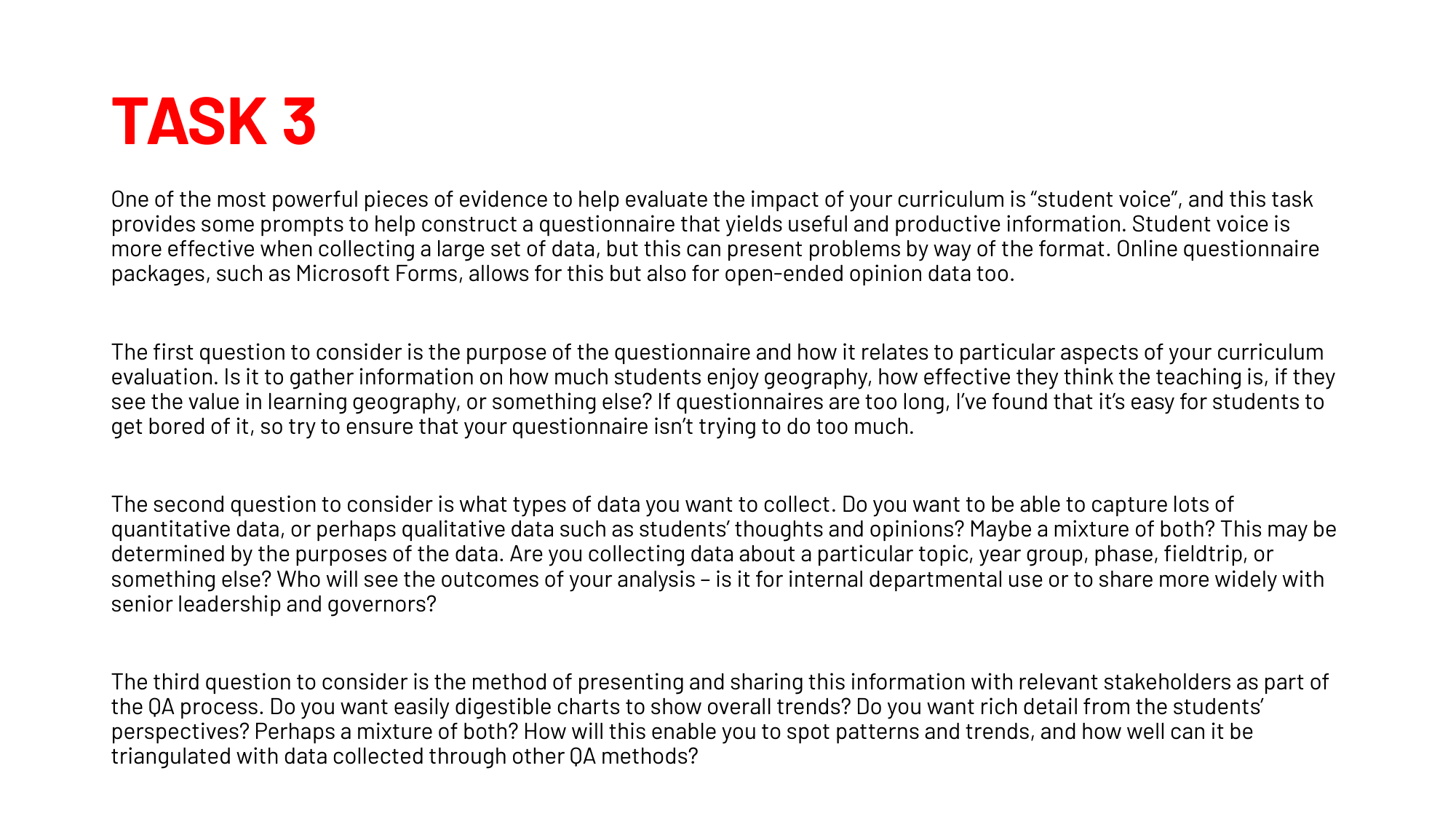

# TASK 3
One of the most powerful pieces of evidence to help evaluate the impact of your curriculum is “student voice”, and this task provides some prompts to help construct a questionnaire that yields useful and productive information. Student voice is more effective when collecting a large set of data, but this can present problems by way of the format. Online questionnaire packages, such as Microsoft Forms, allows for this but also for open-ended opinion data too.

The first question to consider is the purpose of the questionnaire and how it relates to particular aspects of your curriculum evaluation. Is it to gather information on how much students enjoy geography, how effective they think the teaching is, if they see the value in learning geography, or something else? If questionnaires are too long, I’ve found that it’s easy for students to get bored of it, so try to ensure that your questionnaire isn’t trying to do too much.

The second question to consider is what types of data you want to collect. Do you want to be able to capture lots of quantitative data, or perhaps qualitative data such as students’ thoughts and opinions? Maybe a mixture of both? This may be determined by the purposes of the data. Are you collecting data about a particular topic, year group, phase, fieldtrip, or something else? Who will see the outcomes of your analysis – is it for internal departmental use or to share more widely with senior leadership and governors?

The third question to consider is the method of presenting and sharing this information with relevant stakeholders as part of the QA process. Do you want easily digestible charts to show overall trends? Do you want rich detail from the students’ perspectives? Perhaps a mixture of both? How will this enable you to spot patterns and trends, and how well can it be triangulated with data collected through other QA methods?